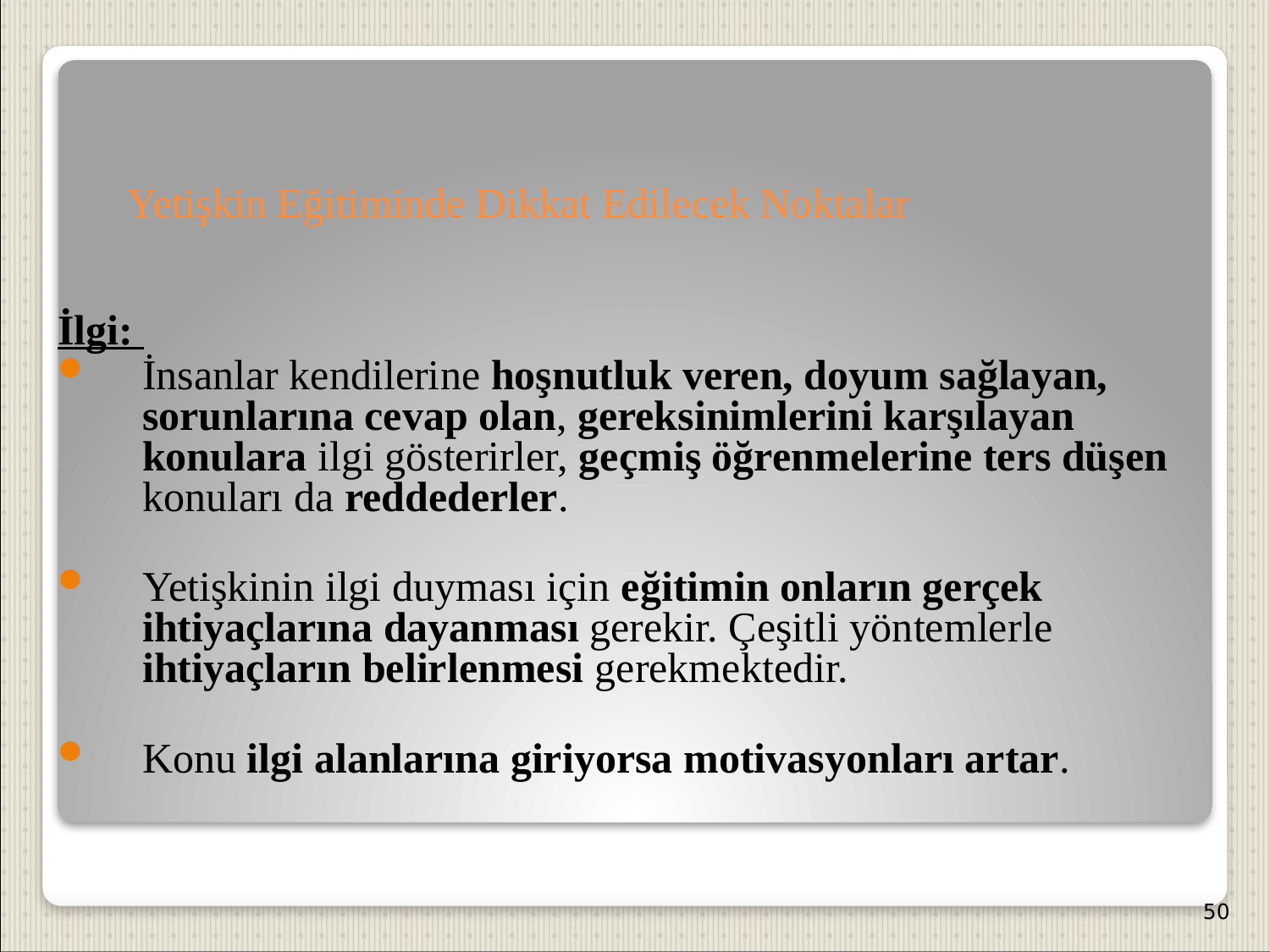

Yetişkin Eğitiminde Dikkat Edilecek Noktalar
İlgi:
İnsanlar kendilerine hoşnutluk veren, doyum sağlayan, sorunlarına cevap olan, gereksinimlerini karşılayan konulara ilgi gösterirler, geçmiş öğrenmelerine ters düşen konuları da reddederler.

Yetişkinin ilgi duyması için eğitimin onların gerçek ihtiyaçlarına dayanması gerekir. Çeşitli yöntemlerle ihtiyaçların belirlenmesi gerekmektedir.

Konu ilgi alanlarına giriyorsa motivasyonları artar.
50